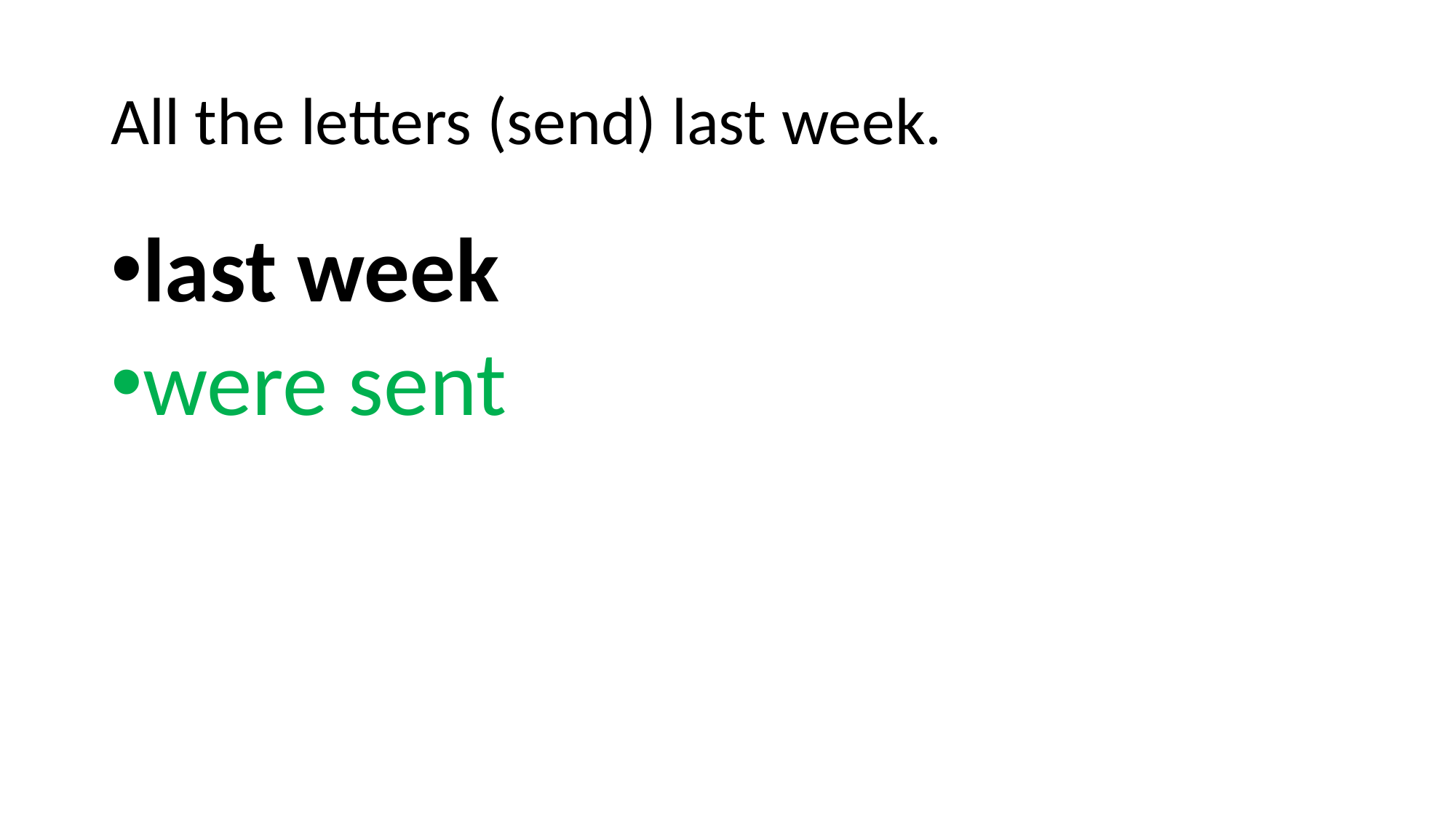

# All the letters (send) last week.
last week
were sent